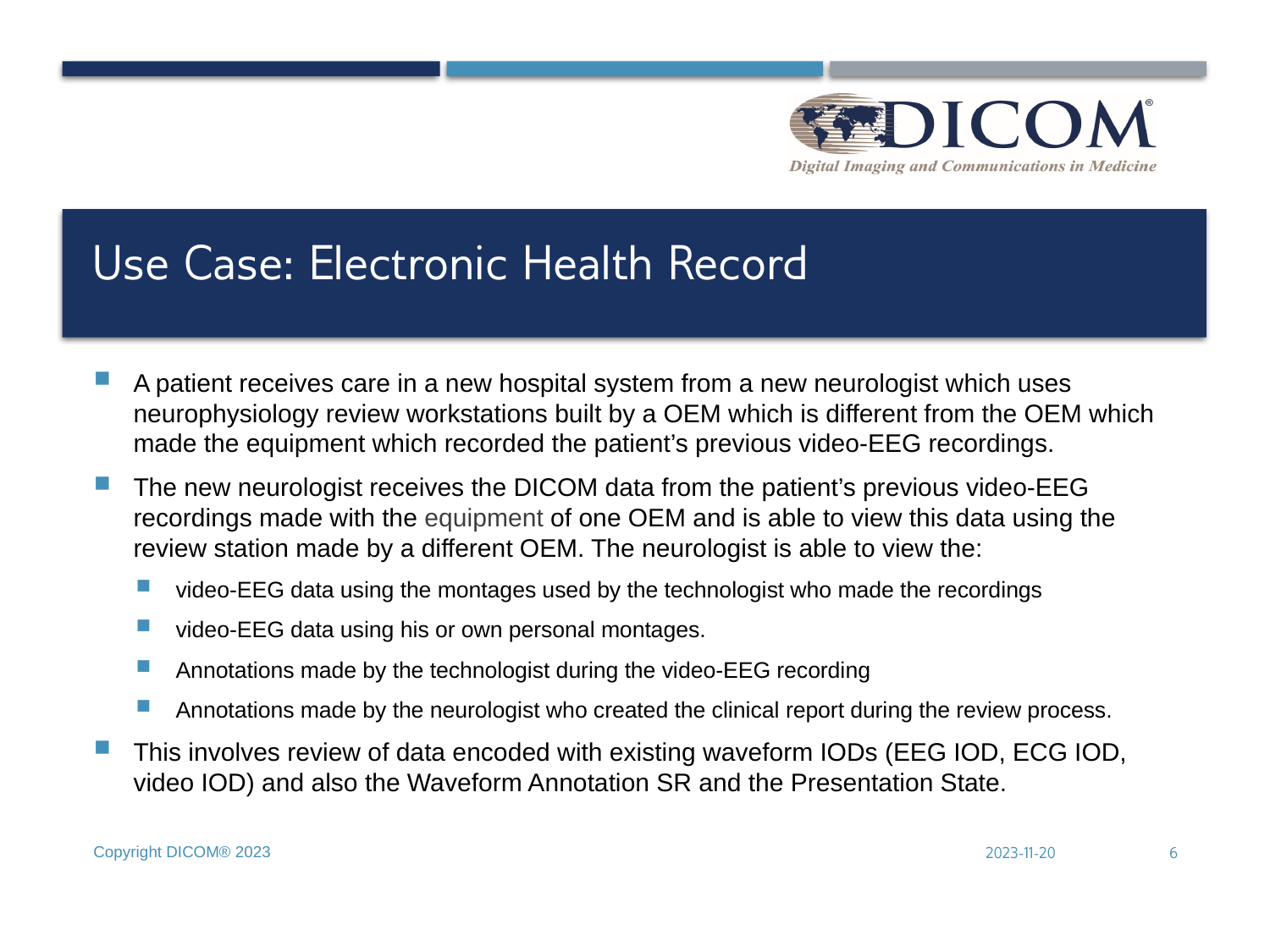

# Use Case: Electronic Health Record
A patient receives care in a new hospital system from a new neurologist which uses neurophysiology review workstations built by a OEM which is different from the OEM which made the equipment which recorded the patient’s previous video-EEG recordings.
The new neurologist receives the DICOM data from the patient’s previous video-EEG recordings made with the equipment of one OEM and is able to view this data using the review station made by a different OEM. The neurologist is able to view the:
video-EEG data using the montages used by the technologist who made the recordings
video-EEG data using his or own personal montages.
Annotations made by the technologist during the video-EEG recording
Annotations made by the neurologist who created the clinical report during the review process.
This involves review of data encoded with existing waveform IODs (EEG IOD, ECG IOD, video IOD) and also the Waveform Annotation SR and the Presentation State.

Copyright DICOM® 2023
2023-11-20
6